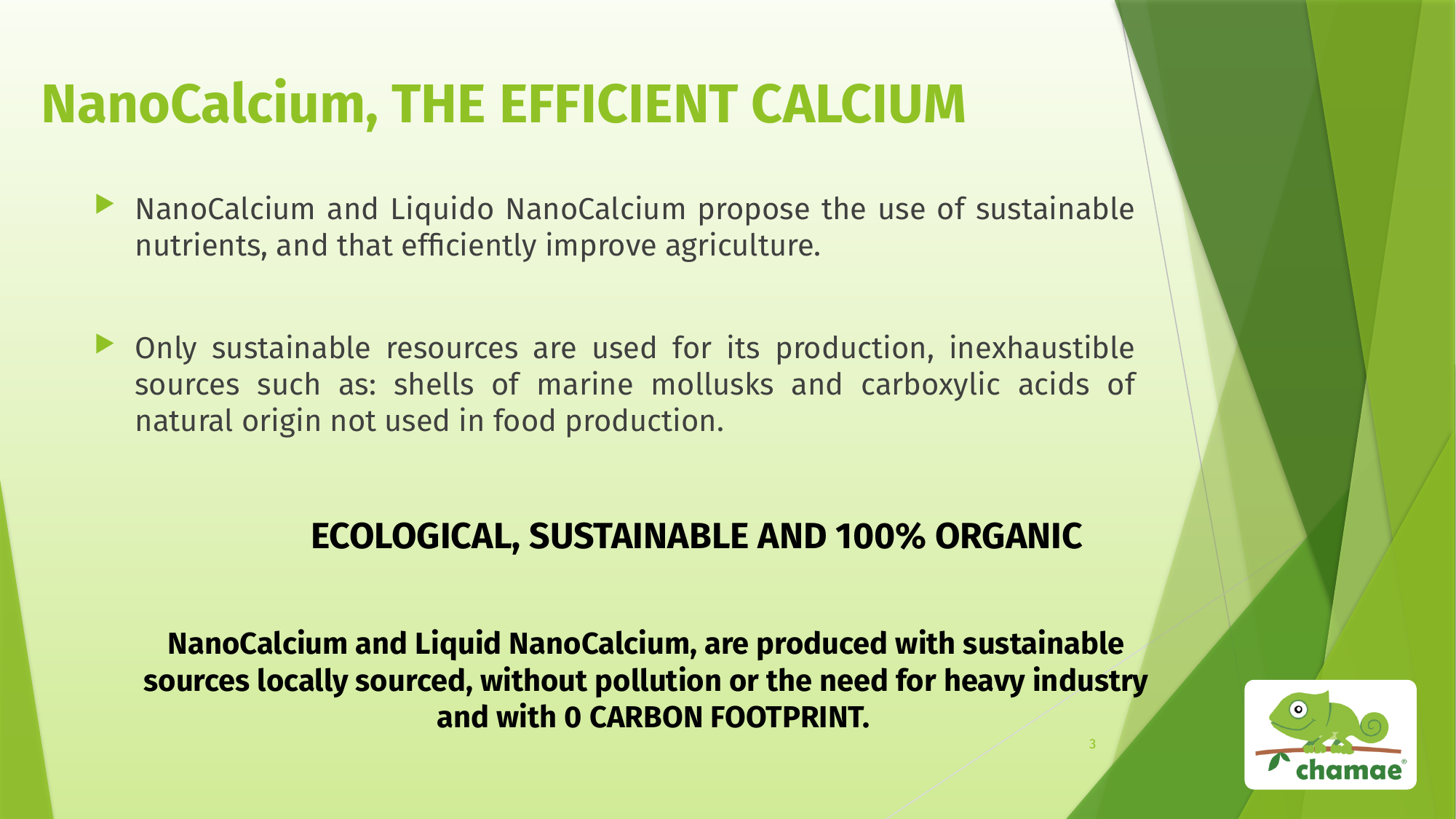

# NanoCalcium, THE EFFICIENT CALCIUM
NanoCalcium and Liquido NanoCalcium propose the use of sustainable nutrients, and that efficiently improve agriculture.

Only sustainable resources are used for its production, inexhaustible sources such as: shells of marine mollusks and carboxylic acids of natural origin not used in food production.
ECOLOGICAL, SUSTAINABLE AND 100% ORGANIC
NanoCalcium and Liquid NanoCalcium, are produced with sustainable sources locally sourced, without pollution or the need for heavy industry
  and with 0 CARBON FOOTPRINT.
3